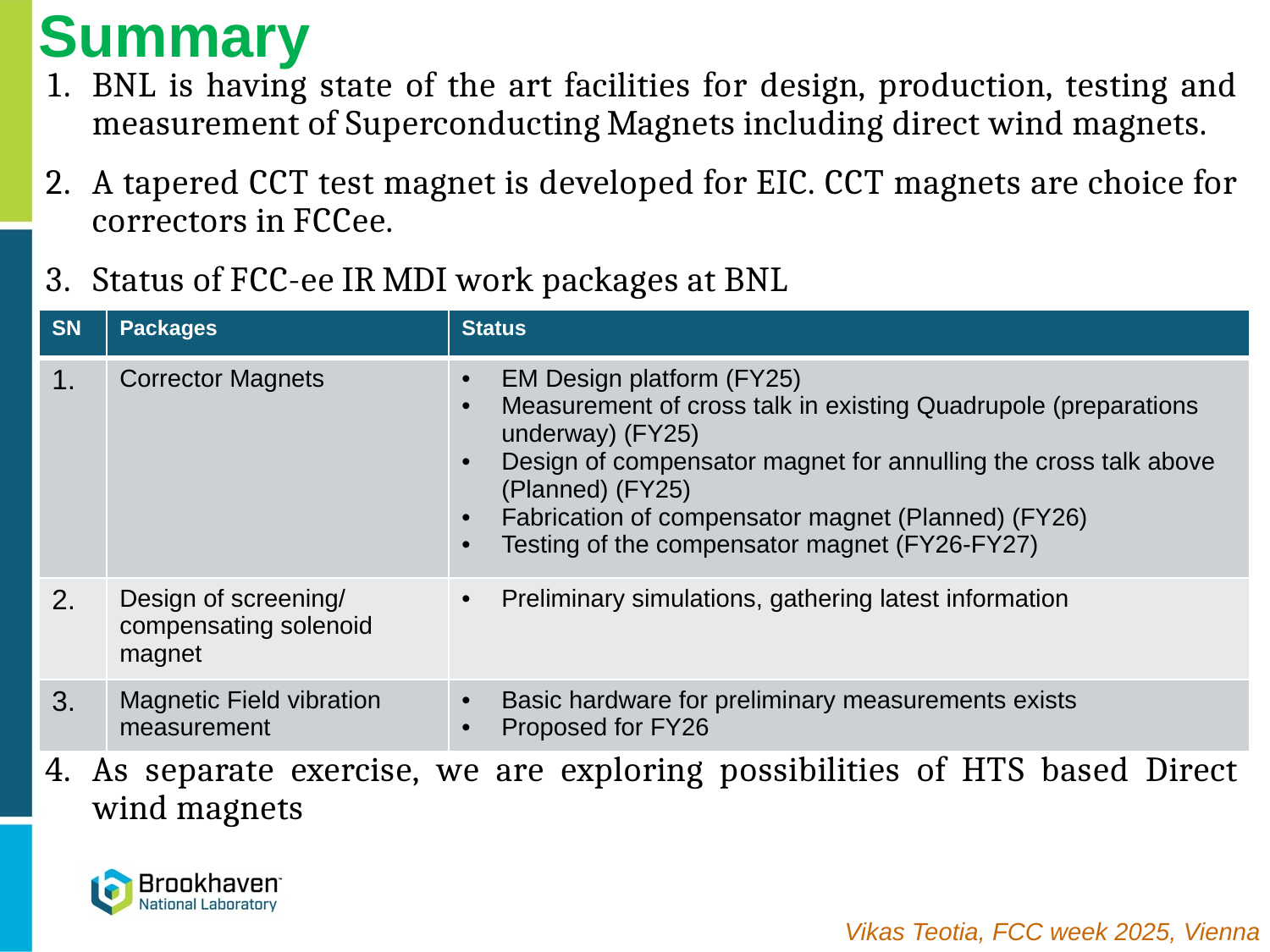

# Summary
BNL is having state of the art facilities for design, production, testing and measurement of Superconducting Magnets including direct wind magnets.
A tapered CCT test magnet is developed for EIC. CCT magnets are choice for correctors in FCCee.
Status of FCC-ee IR MDI work packages at BNL

As separate exercise, we are exploring possibilities of HTS based Direct wind magnets

| SN | Packages | Status |
| --- | --- | --- |
| 1. | Corrector Magnets | EM Design platform (FY25) Measurement of cross talk in existing Quadrupole (preparations underway) (FY25) Design of compensator magnet for annulling the cross talk above (Planned) (FY25) Fabrication of compensator magnet (Planned) (FY26) Testing of the compensator magnet (FY26-FY27) |
| 2. | Design of screening/ compensating solenoid magnet | Preliminary simulations, gathering latest information |
| 3. | Magnetic Field vibration measurement | Basic hardware for preliminary measurements exists Proposed for FY26 |
Vikas Teotia, FCC week 2025, Vienna